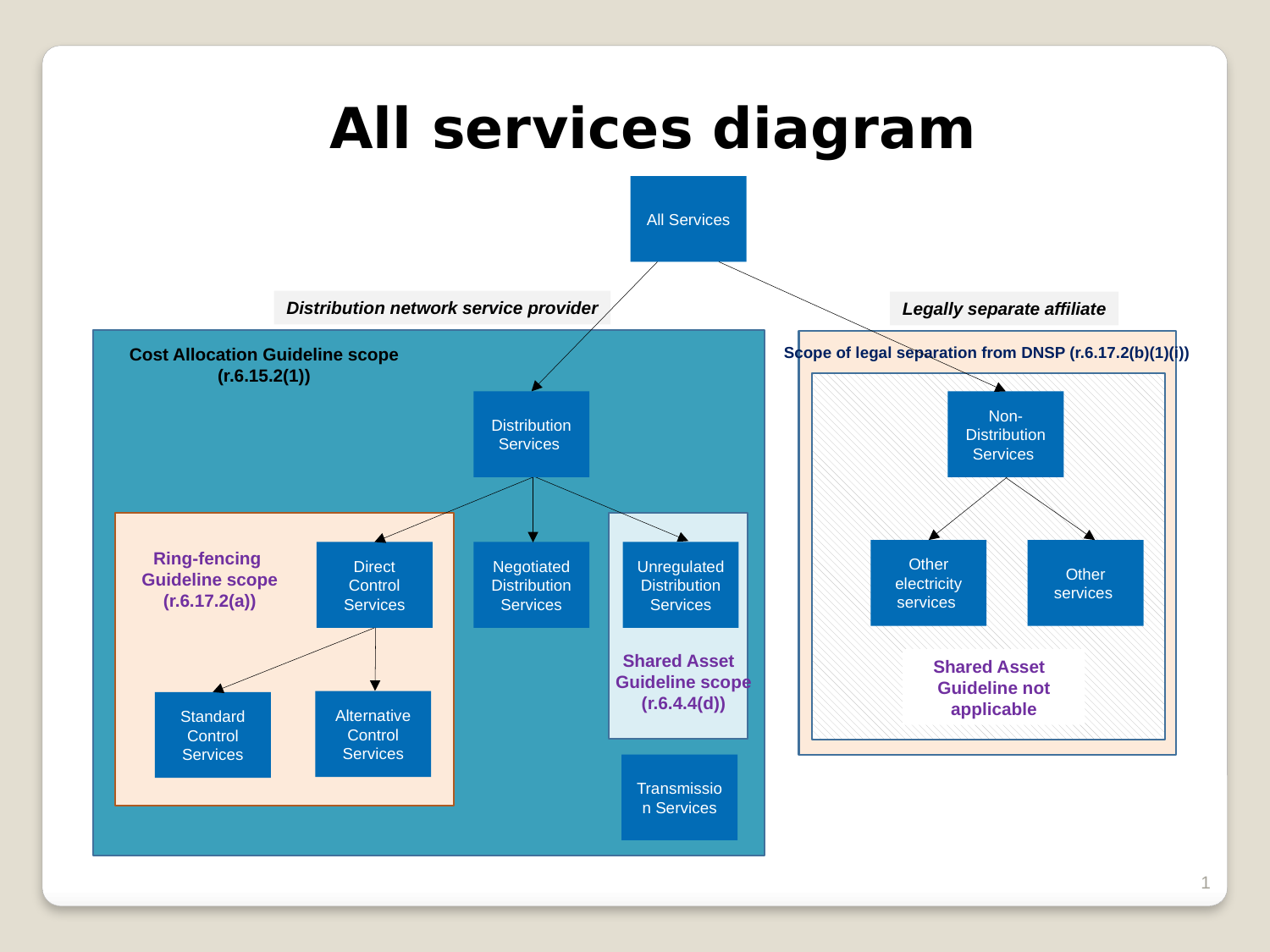

All services diagram
All Services
Distribution network service provider
Legally separate affiliate

Scope of legal separation from DNSP (r.6.17.2(b)(1)(i))
Cost Allocation Guideline scope (r.6.15.2(1))

Distribution Services
Non-Distribution Services

Other electricity services
Other services
Ring-fencing
Guideline scope
(r.6.17.2(a))
Direct Control Services
Negotiated Distribution Services
Unregulated Distribution Services
Shared Asset
Guideline scope
(r.6.4.4(d))
Shared Asset
Guideline not applicable
Alternative Control Services
Standard Control Services
Transmission Services
1